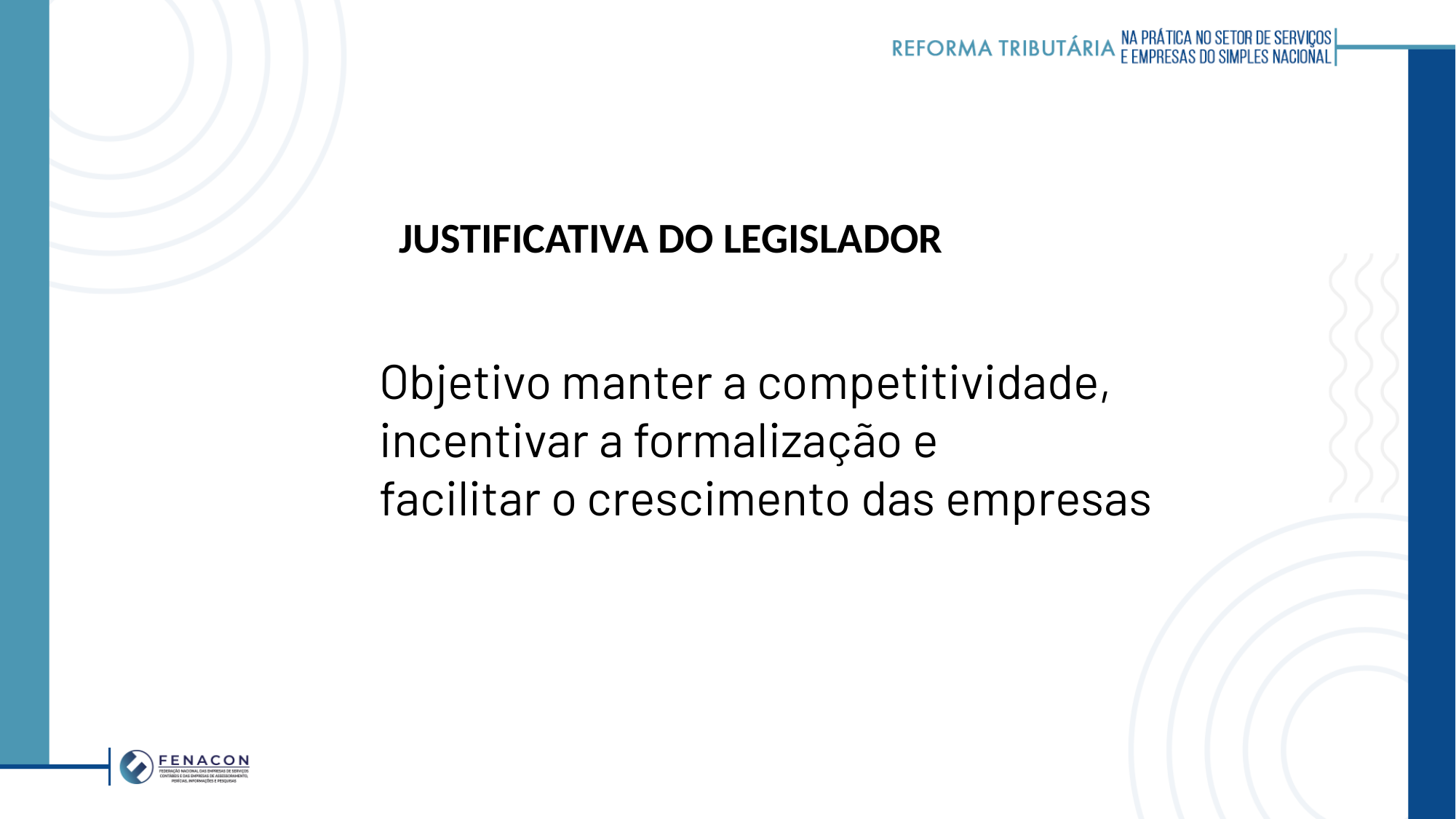

JUSTIFICATIVA DO LEGISLADOR
Objetivo manter a competitividade,
incentivar a formalização e
facilitar o crescimento das empresas